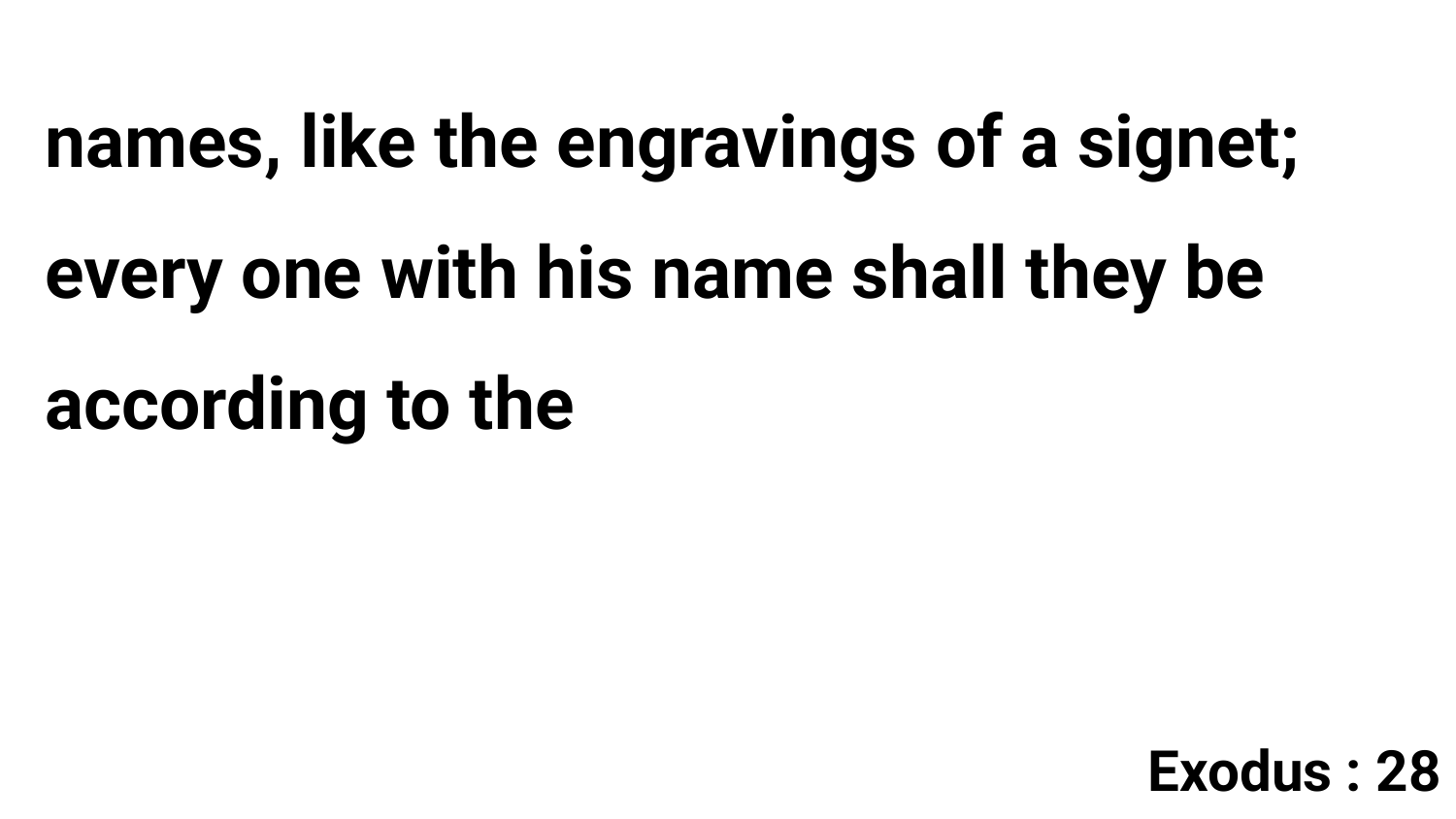

names, like the engravings of a signet; every one with his name shall they be according to the
Exodus : 28